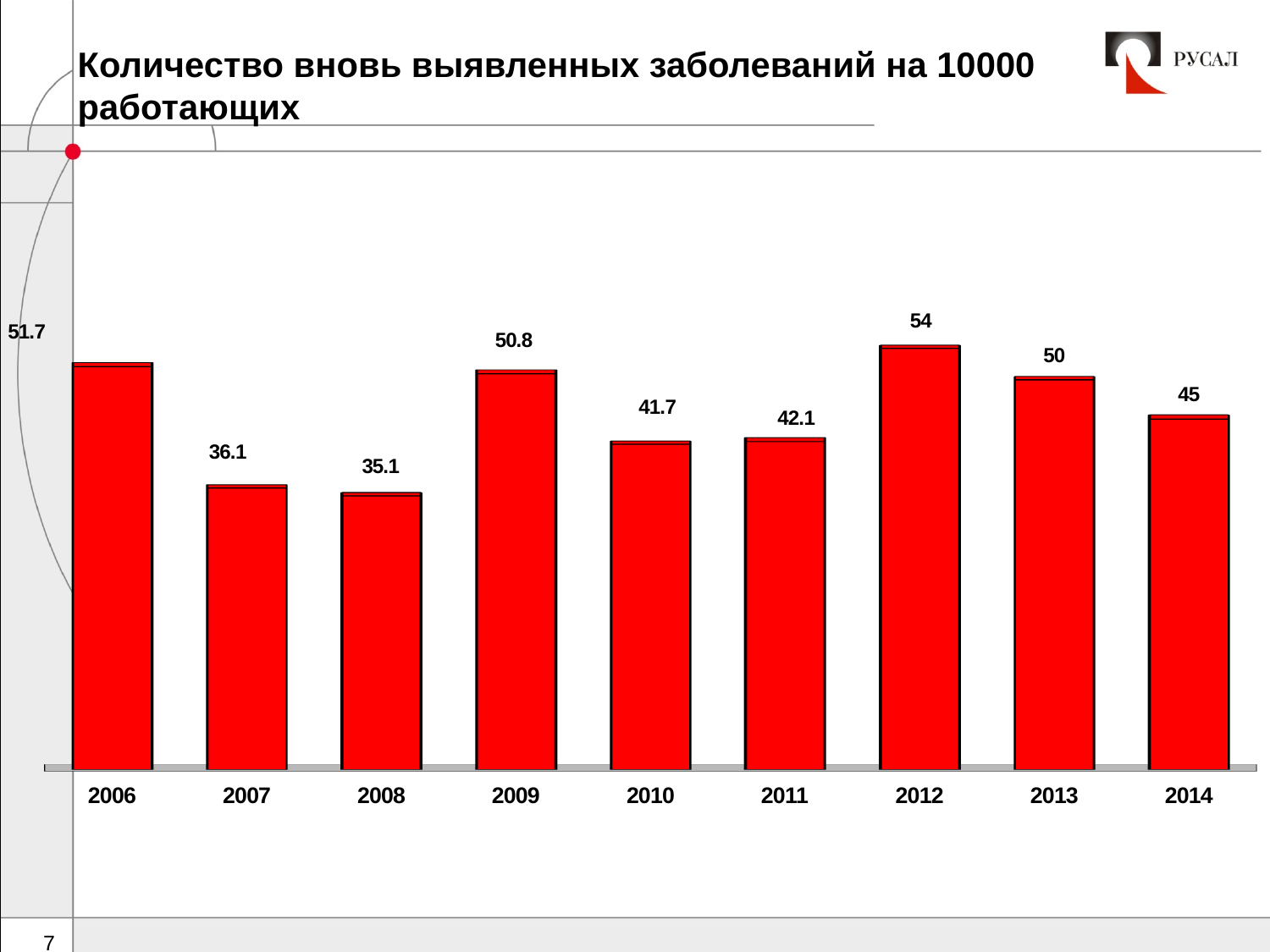

Количество вновь выявленных заболеваний на 10000 работающих

[unsupported chart]

7